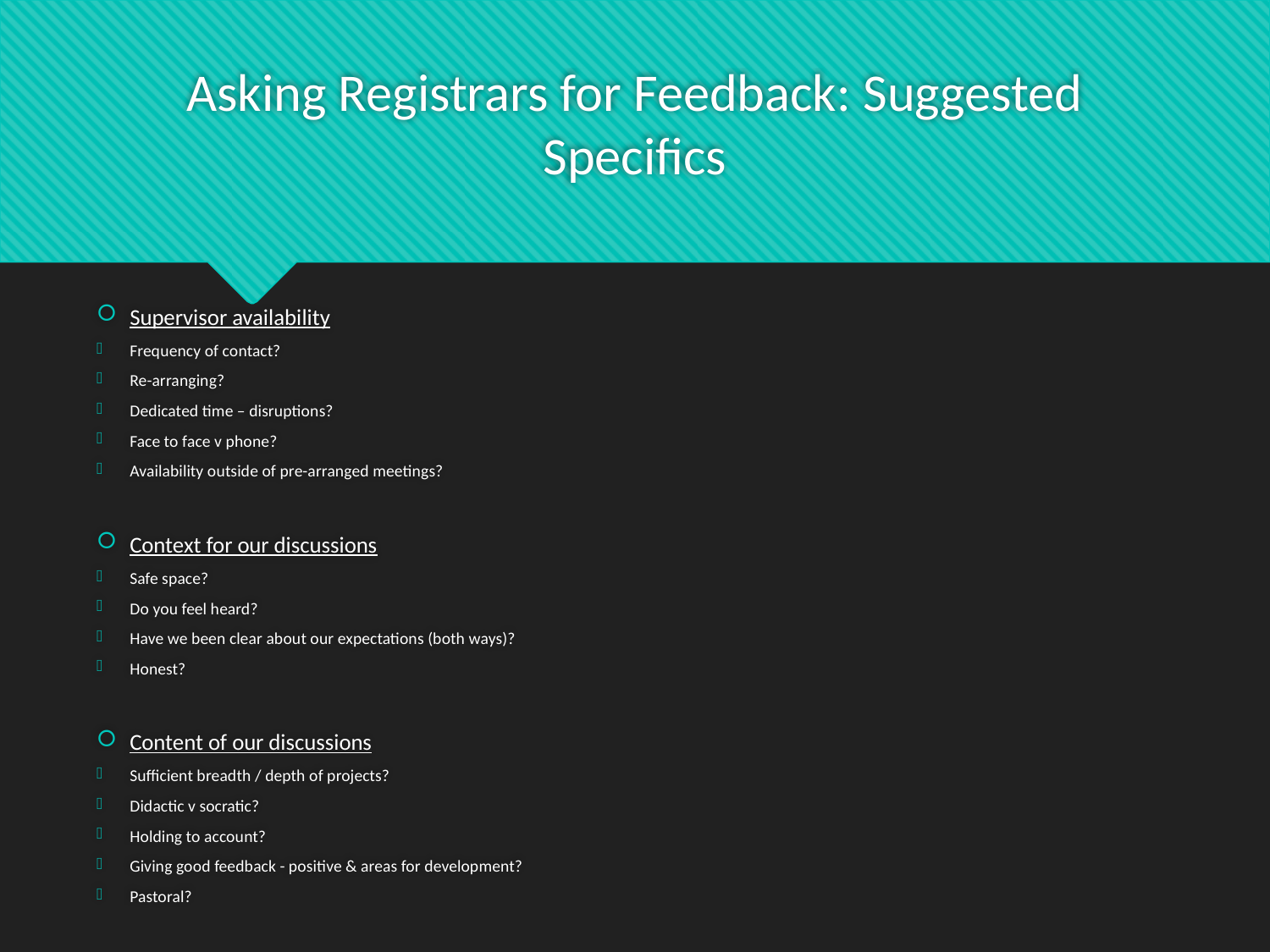

# Asking Registrars for Feedback: Suggested Specifics

Supervisor availability
Frequency of contact?
Re-arranging?
Dedicated time – disruptions?
Face to face v phone?
Availability outside of pre-arranged meetings?

Context for our discussions
Safe space?
Do you feel heard?
Have we been clear about our expectations (both ways)?
Honest?

Content of our discussions
Sufficient breadth / depth of projects?
Didactic v socratic?
Holding to account?
Giving good feedback - positive & areas for development?
Pastoral?